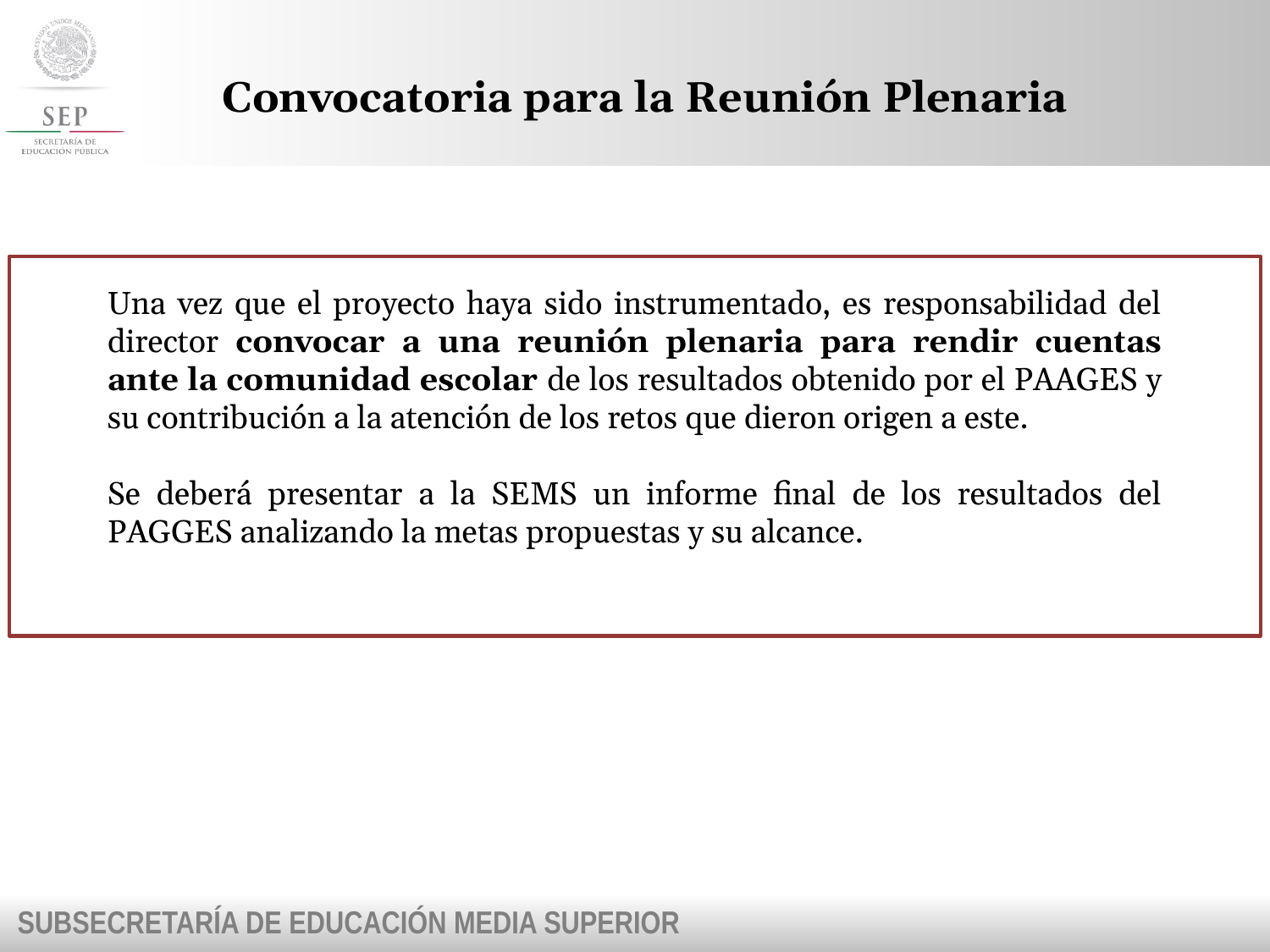

# Convocatoria para la Reunión Plenaria

Una vez que el proyecto haya sido instrumentado, es responsabilidad del director convocar a una reunión plenaria para rendir cuentas ante la comunidad escolar de los resultados obtenido por el PAAGES y su contribución a la atención de los retos que dieron origen a este.

Se deberá presentar a la SEMS un informe final de los resultados del PAGGES analizando la metas propuestas y su alcance.